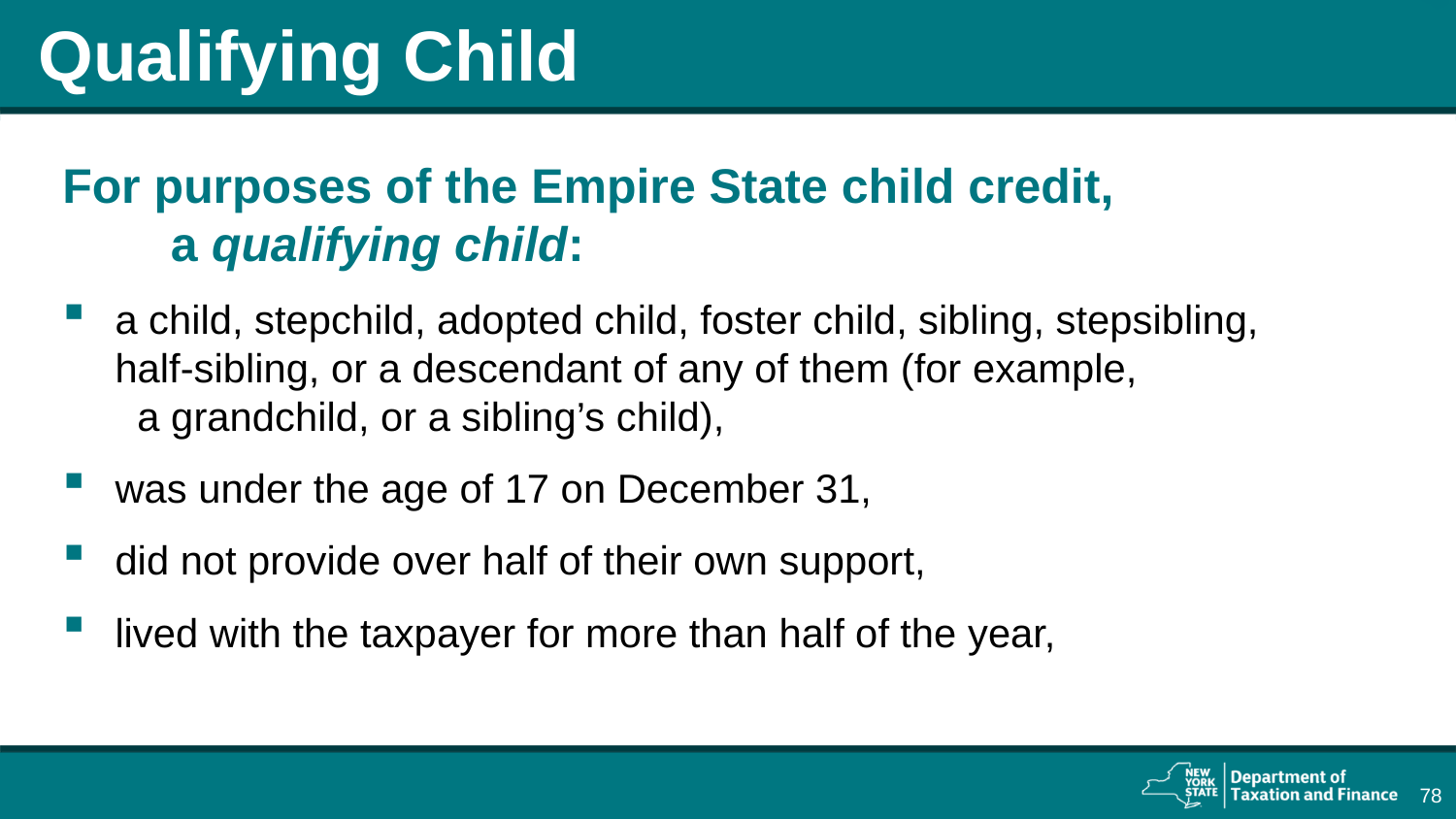

# Qualifying Child
For purposes of the Empire State child credit,                         a qualifying child:
a child, stepchild, adopted child, foster child, sibling, stepsibling, half-sibling, or a descendant of any of them (for example,                     a grandchild, or a sibling’s child),
was under the age of 17 on December 31,
did not provide over half of their own support,
lived with the taxpayer for more than half of the year,
78